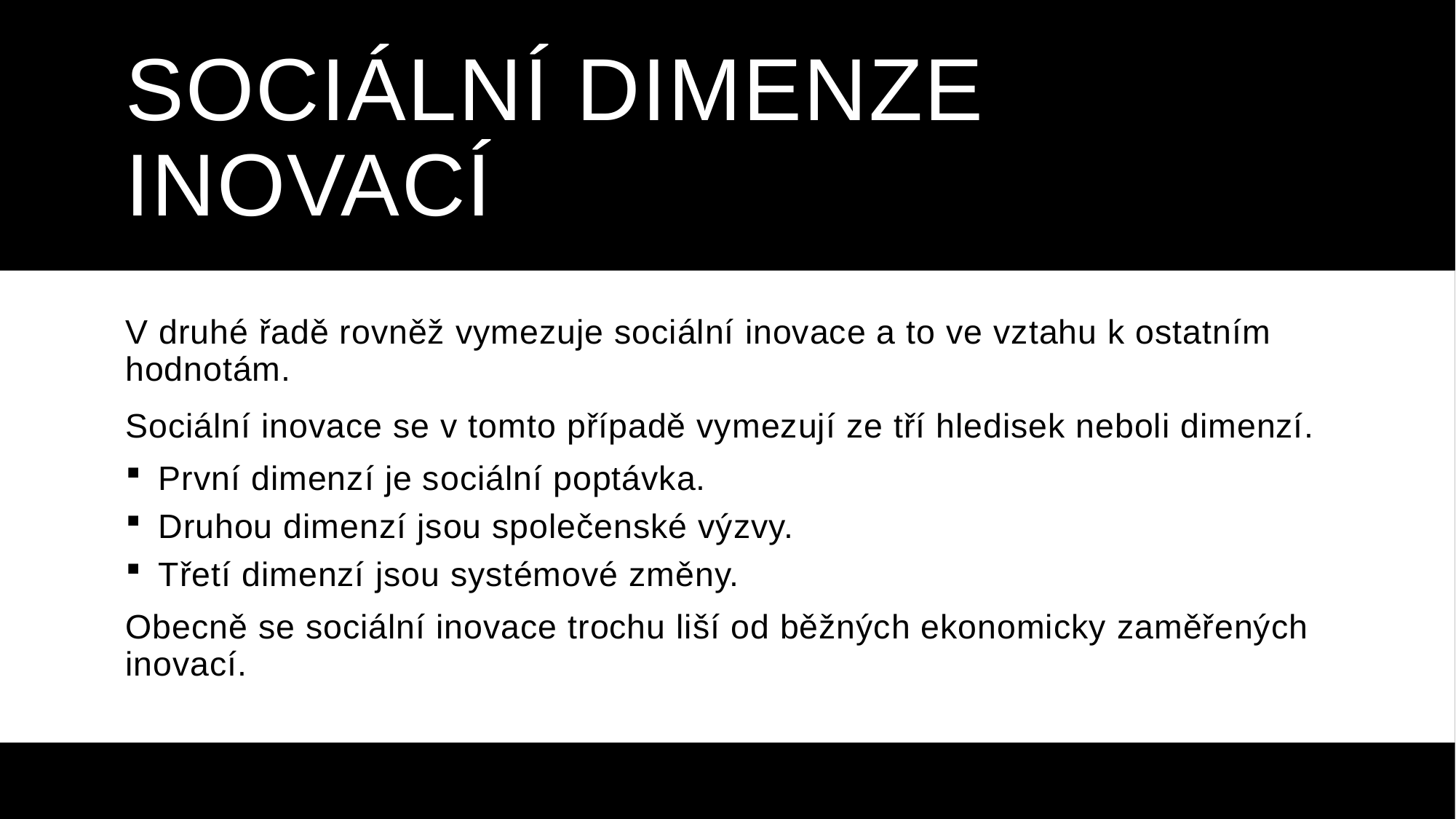

# Sociální dimenze inovací

V druhé řadě rovněž vymezuje sociální inovace a to ve vztahu k ostatním hodnotám.
Sociální inovace se v tomto případě vymezují ze tří hledisek neboli dimenzí.
První dimenzí je sociální poptávka.
Druhou dimenzí jsou společenské výzvy.
Třetí dimenzí jsou systémové změny.
Obecně se sociální inovace trochu liší od běžných ekonomicky zaměřených inovací.